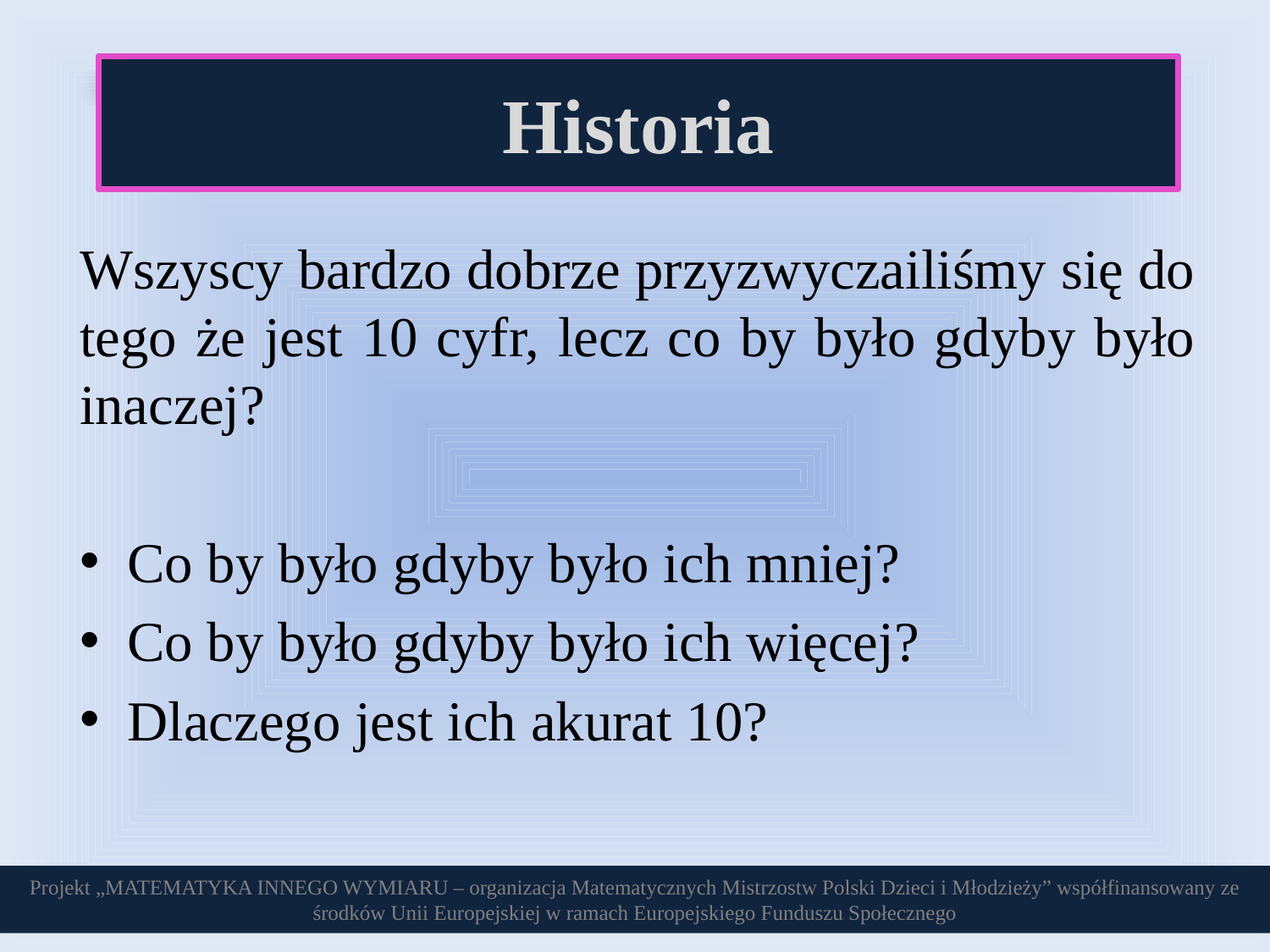

Historia
Wszyscy bardzo dobrze przyzwyczailiśmy się do tego że jest 10 cyfr, lecz co by było gdyby było inaczej?

Co by było gdyby było ich mniej?
Co by było gdyby było ich więcej?
Dlaczego jest ich akurat 10?

Projekt „MATEMATYKA INNEGO WYMIARU – organizacja Matematycznych Mistrzostw Polski Dzieci i Młodzieży” współfinansowany ze środków Unii Europejskiej w ramach Europejskiego Funduszu Społecznego